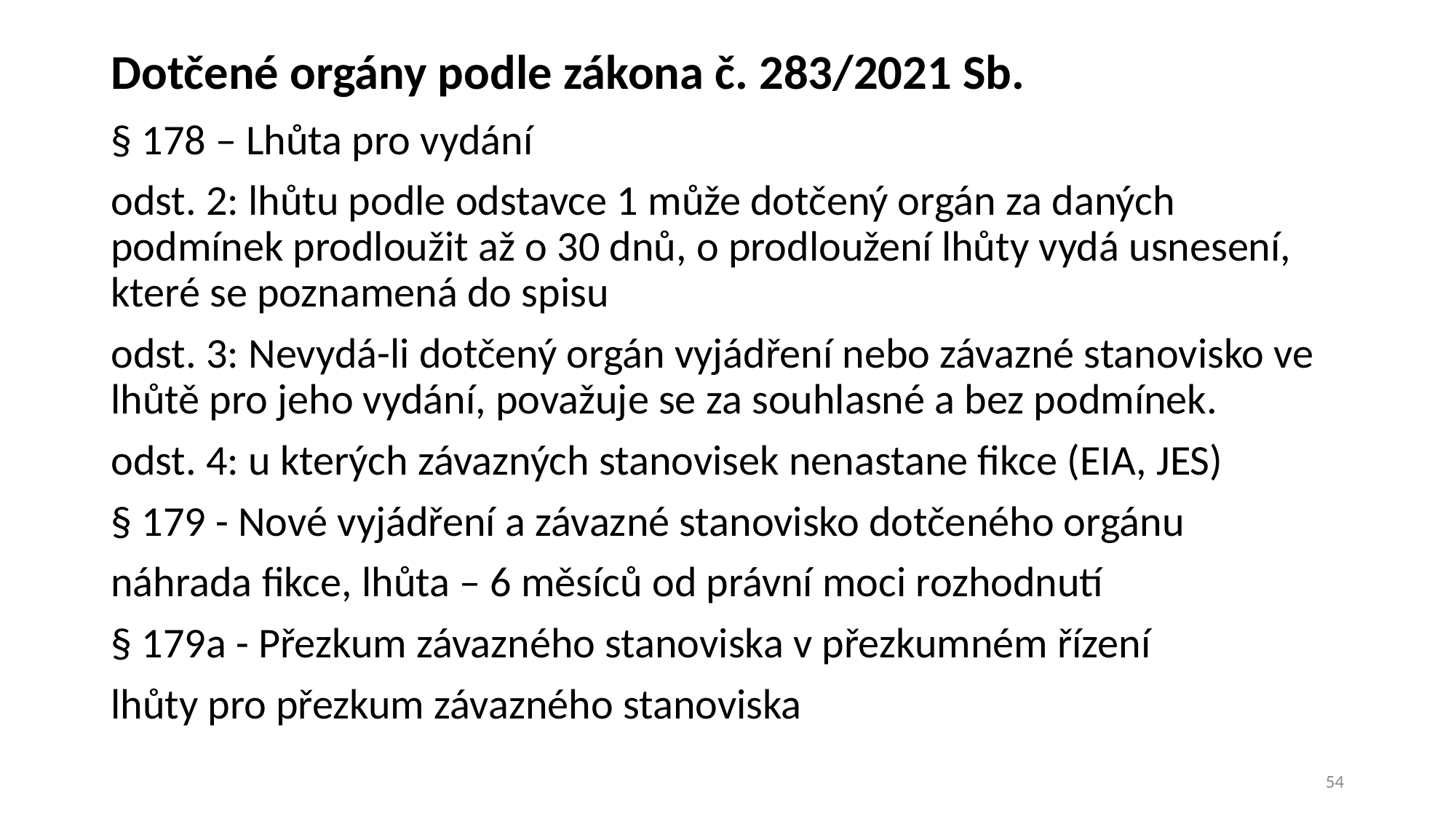

# Dotčené orgány podle zákona č. 283/2021 Sb.
§ 178 – Lhůta pro vydání
odst. 2: lhůtu podle odstavce 1 může dotčený orgán za daných podmínek prodloužit až o 30 dnů, o prodloužení lhůty vydá usnesení, které se poznamená do spisu
odst. 3: Nevydá-li dotčený orgán vyjádření nebo závazné stanovisko ve lhůtě pro jeho vydání, považuje se za souhlasné a bez podmínek.
odst. 4: u kterých závazných stanovisek nenastane fikce (EIA, JES)
§ 179 - Nové vyjádření a závazné stanovisko dotčeného orgánu
náhrada fikce, lhůta – 6 měsíců od právní moci rozhodnutí
§ 179a - Přezkum závazného stanoviska v přezkumném řízení
lhůty pro přezkum závazného stanoviska
54